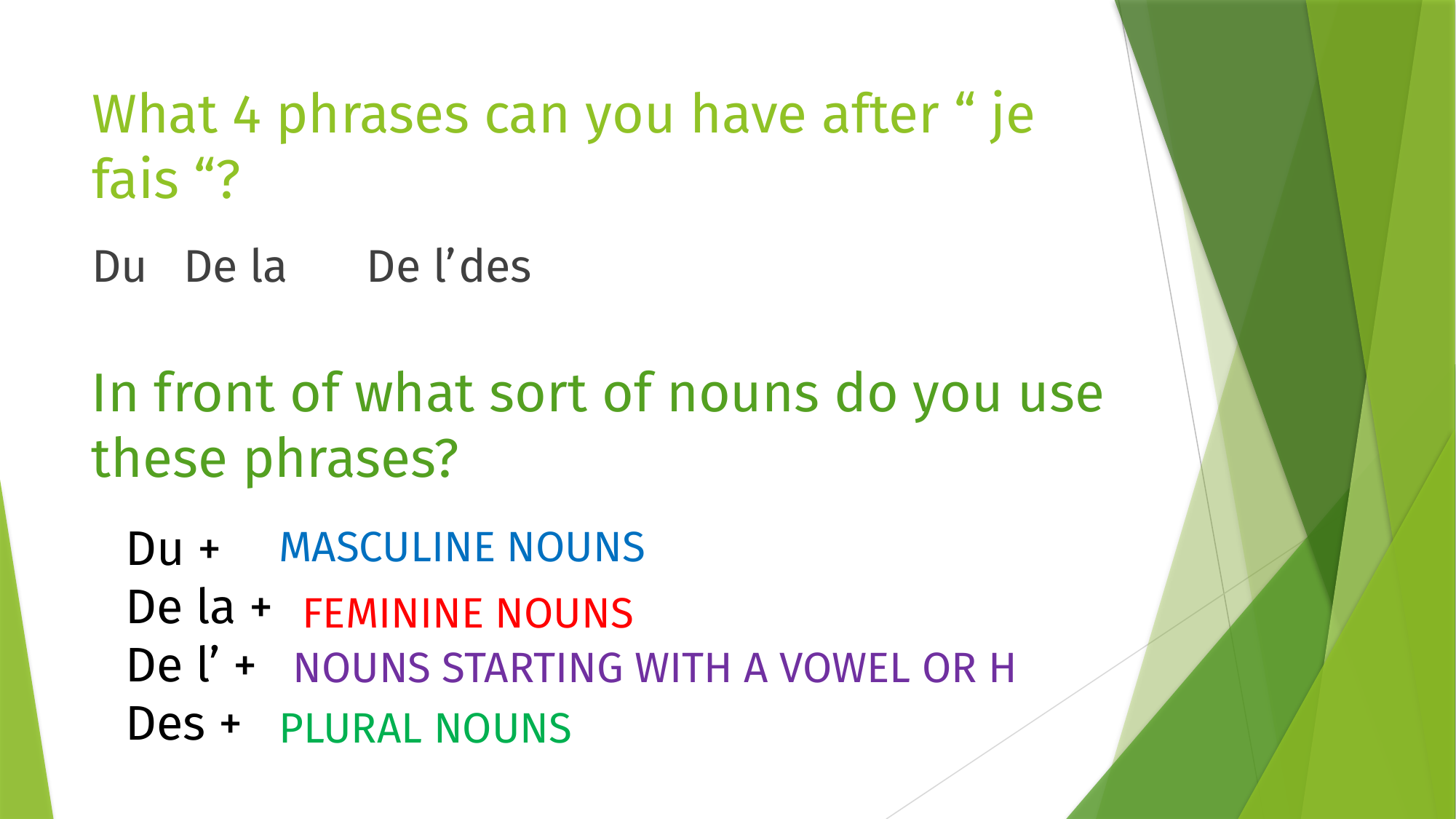

# What 4 phrases can you have after “ je fais “?
Du 			De la 			De l’			des
In front of what sort of nouns do you use these phrases?
Du +
De la +
De l’ +
Des +
MASCULINE NOUNS
FEMININE NOUNS
NOUNS STARTING WITH A VOWEL OR H
PLURAL NOUNS